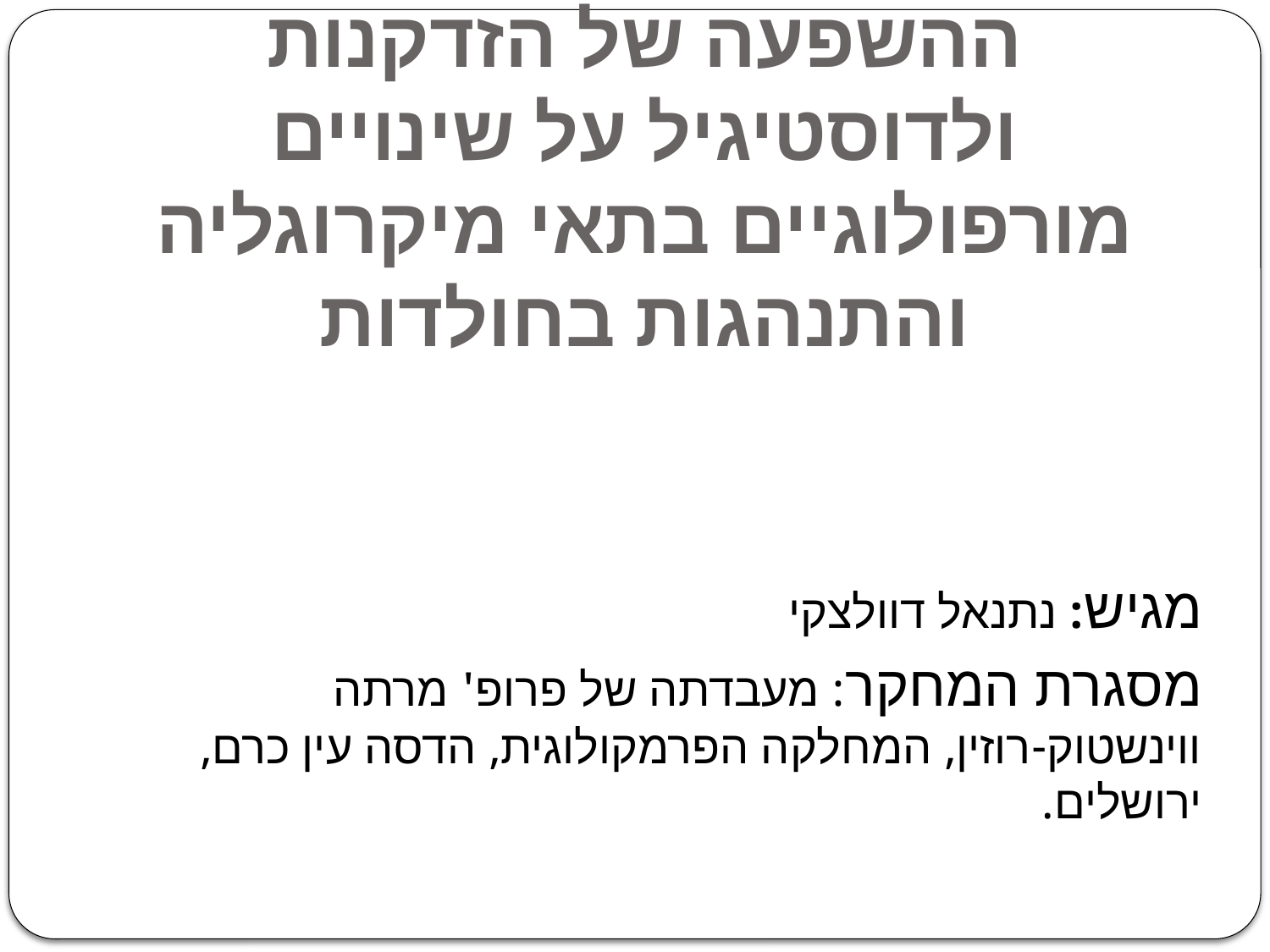

# ההשפעה של הזדקנות ולדוסטיגיל על שינויים מורפולוגיים בתאי מיקרוגליה והתנהגות בחולדות
מגיש: נתנאל דוולצקי
מסגרת המחקר: מעבדתה של פרופ' מרתה ווינשטוק-רוזין, המחלקה הפרמקולוגית, הדסה עין כרם, ירושלים.